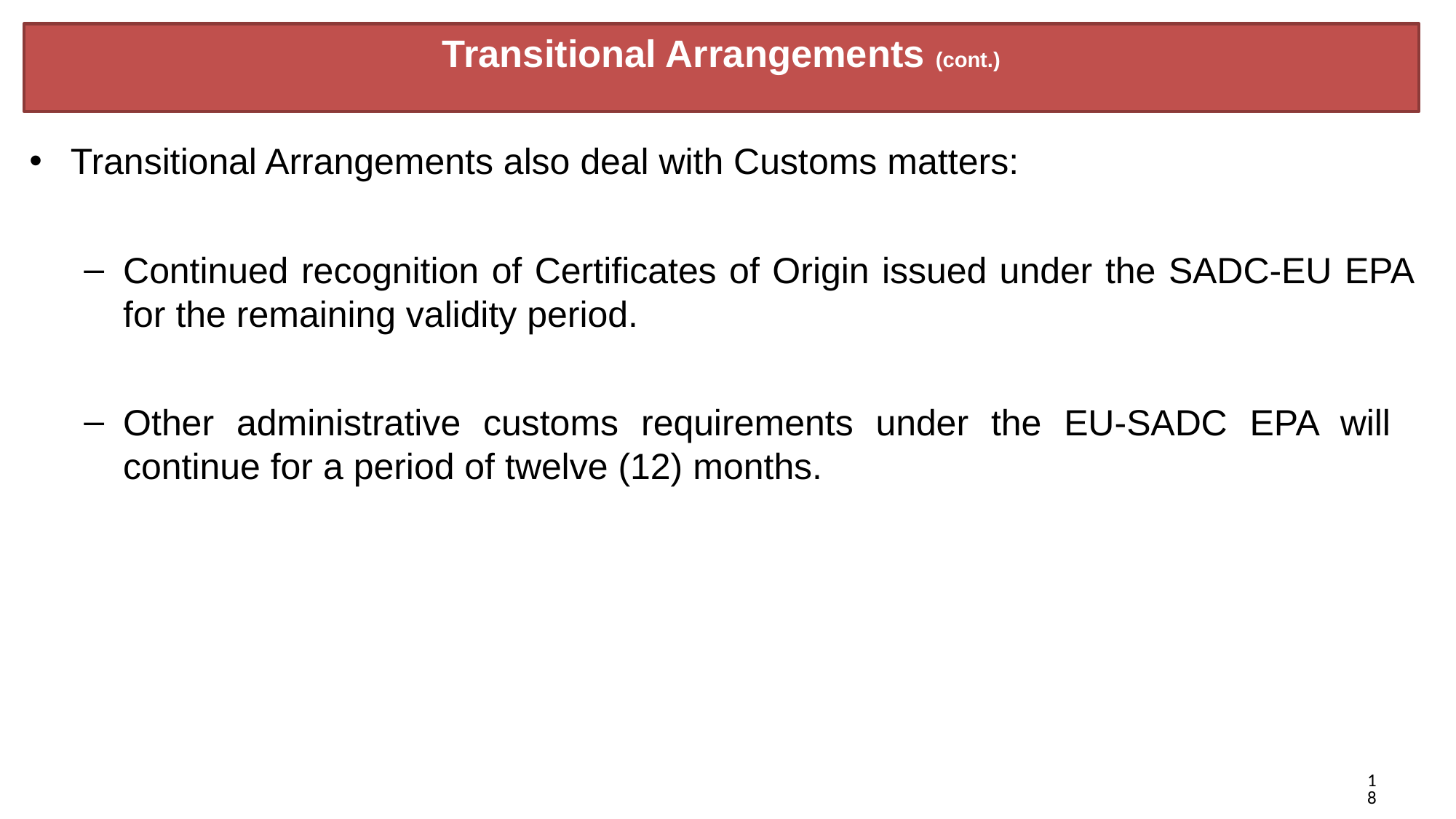

# Transitional Arrangements (cont.)
Transitional Arrangements also deal with Customs matters:

Continued recognition of Certificates of Origin issued under the SADC-EU EPA for the remaining validity period.

Other administrative customs requirements under the EU-SADC EPA will  continue for a period of twelve (12) months.

18